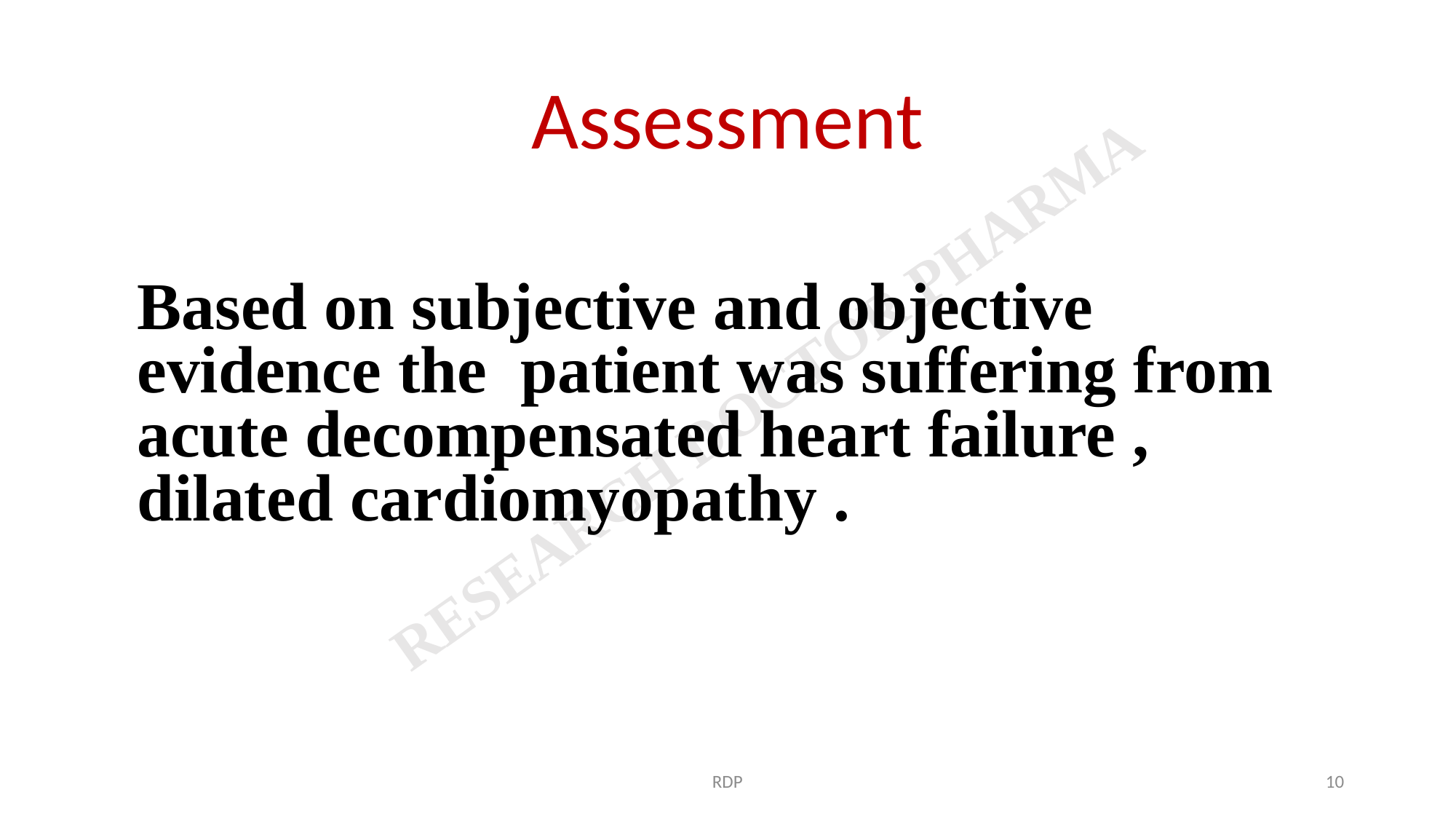

# Assessment

Based on subjective and objective evidence the  patient was suffering from acute decompensated heart failure , dilated cardiomyopathy .
RDP
10